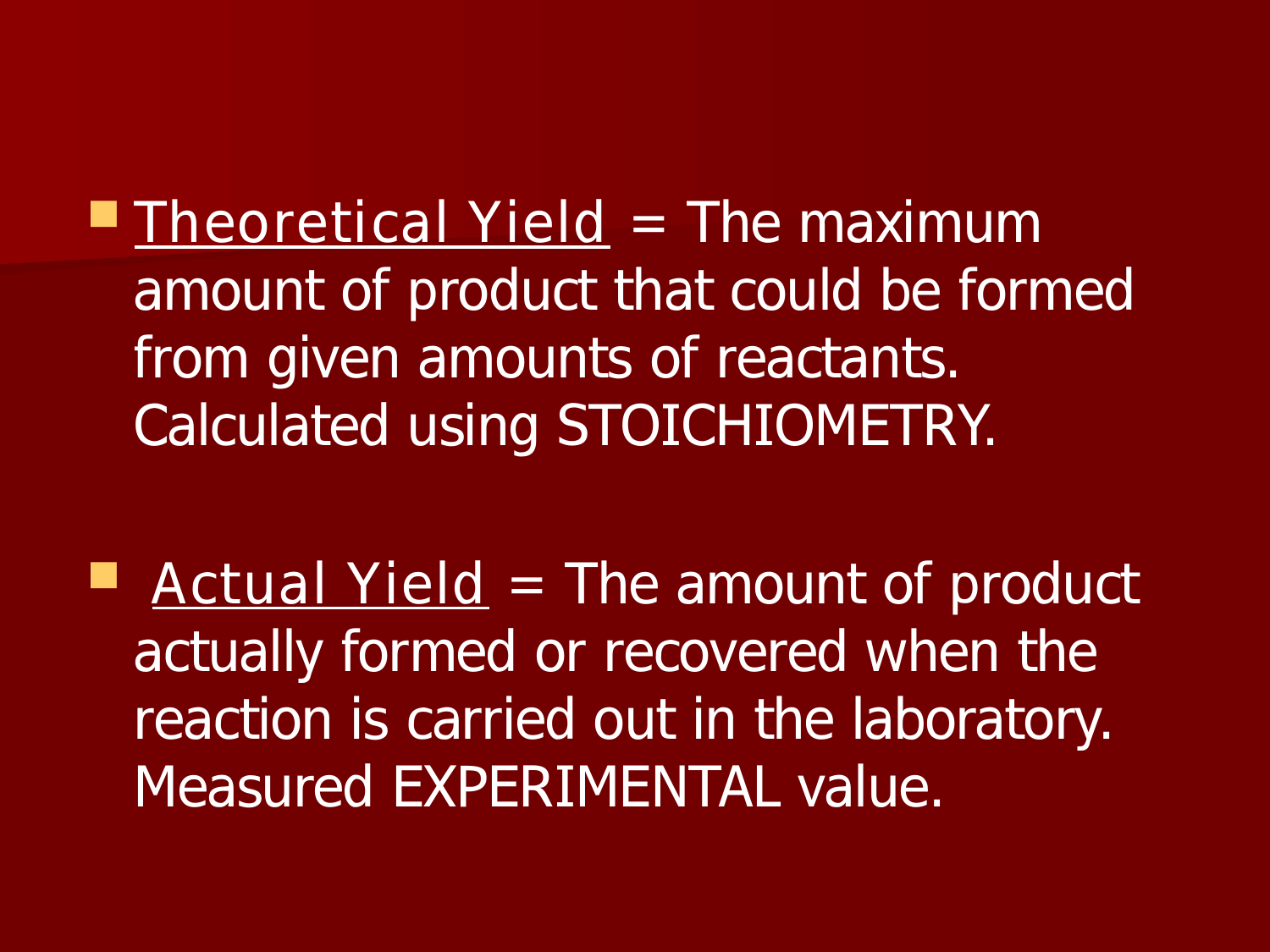

#
Theoretical Yield = The maximum amount of product that could be formed from given amounts of reactants. Calculated using STOICHIOMETRY.

 Actual Yield = The amount of product actually formed or recovered when the reaction is carried out in the laboratory. Measured EXPERIMENTAL value.